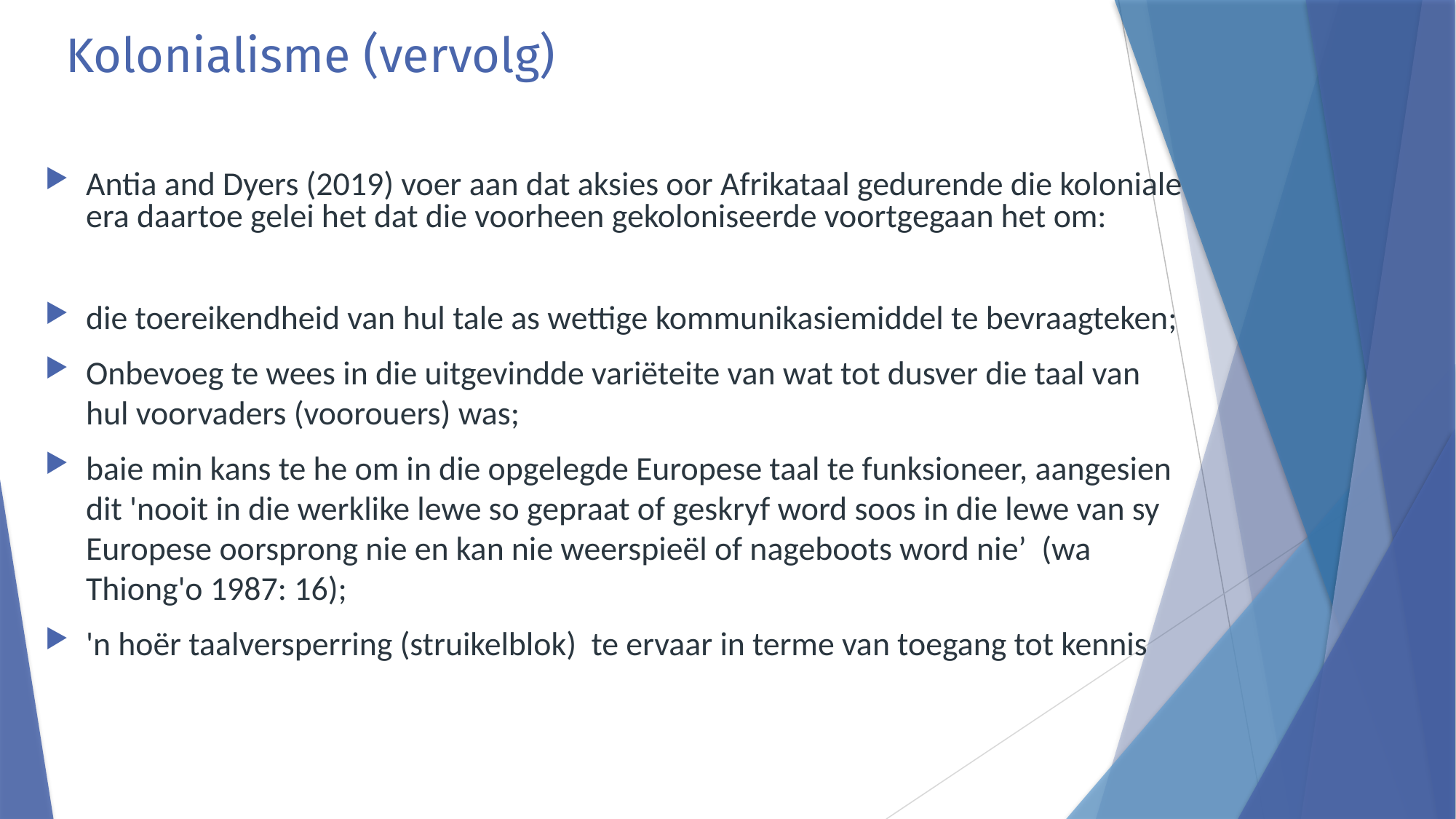

# Kolonialisme (vervolg)

Antia and Dyers (2019) voer aan dat aksies oor Afrikataal gedurende die koloniale era daartoe gelei het dat die voorheen gekoloniseerde voortgegaan het om:

die toereikendheid van hul tale as wettige kommunikasiemiddel te bevraagteken;
Onbevoeg te wees in die uitgevindde variëteite van wat tot dusver die taal van hul voorvaders (voorouers) was;
baie min kans te he om in die opgelegde Europese taal te funksioneer, aangesien dit 'nooit in die werklike lewe so gepraat of geskryf word soos in die lewe van sy Europese oorsprong nie en kan nie weerspieël of nageboots word nie’  (wa Thiong'o 1987: 16);
'n hoër taalversperring (struikelblok)  te ervaar in terme van toegang tot kennis